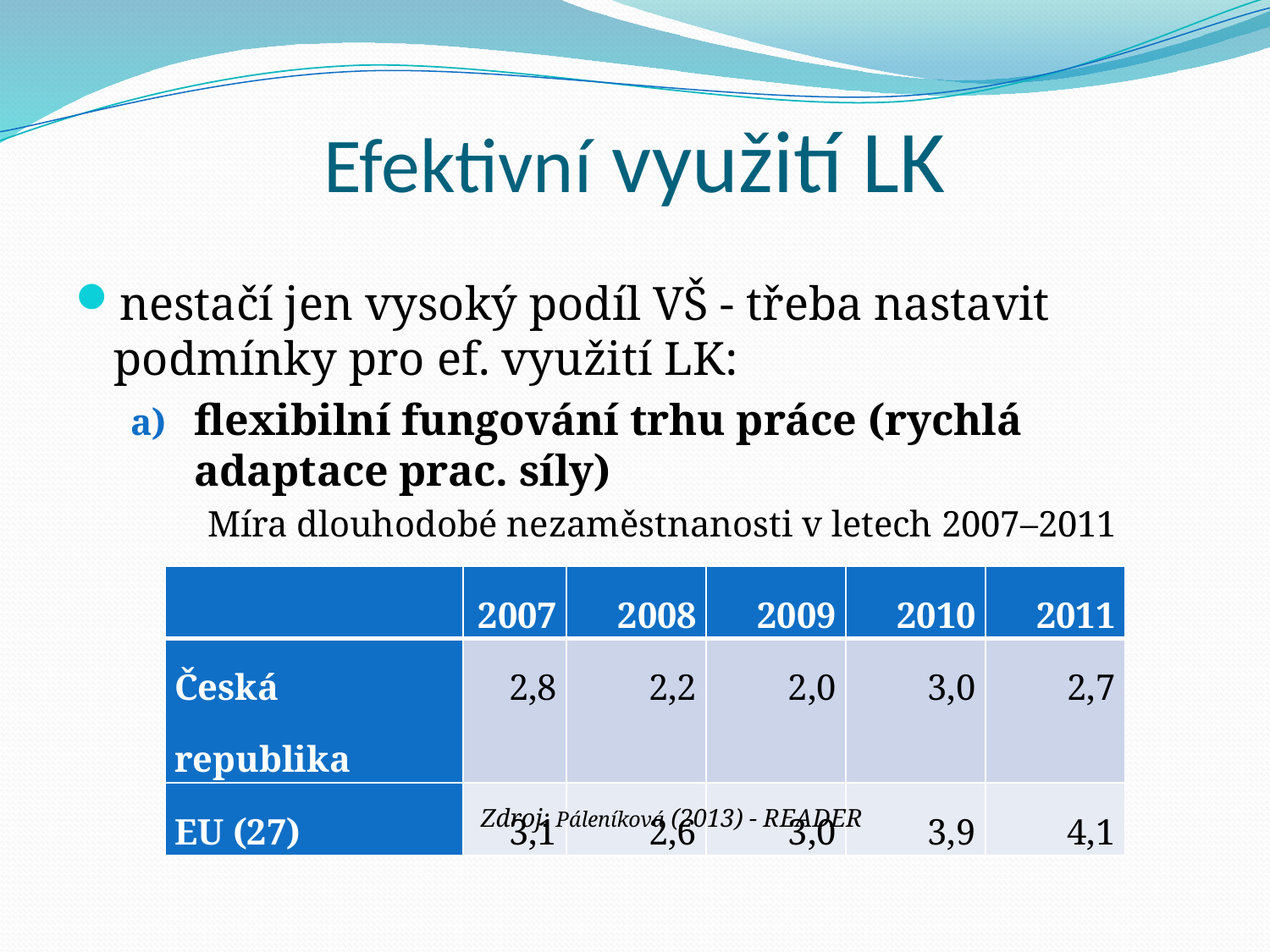

# Efektivní využití LK
nestačí jen vysoký podíl VŠ - třeba nastavit podmínky pro ef. využití LK:
flexibilní fungování trhu práce (rychlá adaptace prac. síly)
Míra dlouhodobé nezaměstnanosti v letech 2007–2011
|  | 2007 | 2008 | 2009 | 2010 | 2011 |
| --- | --- | --- | --- | --- | --- |
| Česká republika | 2,8 | 2,2 | 2,0 | 3,0 | 2,7 |
| EU (27) | 3,1 | 2,6 | 3,0 | 3,9 | 4,1 |
Zdroj: Páleníková (2013) - READER